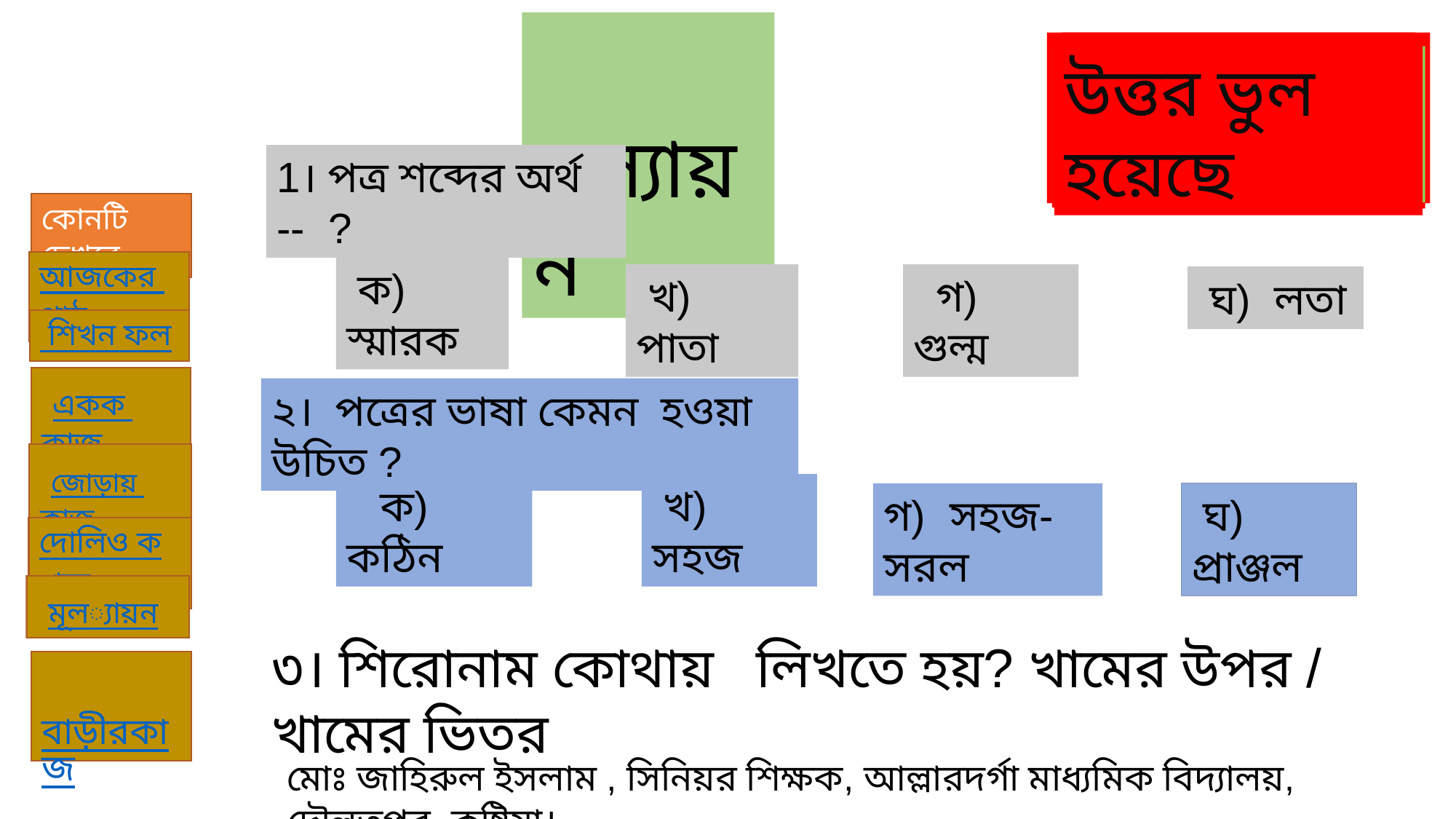

মূল্যায়ন
উত্তর ভুল হয়েছে
উত্তর ভুল হয়েছে
উত্তর ভুল হয়েছে
উত্তর ভুল হয়েছে
উত্তর সঠিক হয়েছে
উত্তর ভুল হয়েছে
উত্তর ভুল হয়েছে
উত্তর সঠিক হয়েছে
1। পত্র শব্দের অর্থ --  ?
 ক)  স্মারক
 খ)  পাতা
  গ)  গুল্ম
 ঘ)  লতা
২।  পত্রের ভাষা কেমন  হওয়া উচিত ?
   ক)  কঠিন
 খ) সহজ
গ)  সহজ-সরল
 ঘ) প্রাঞ্জল
৩। শিরোনাম কোথায়   লিখতে হয়? খামের উপর / খামের ভিতর